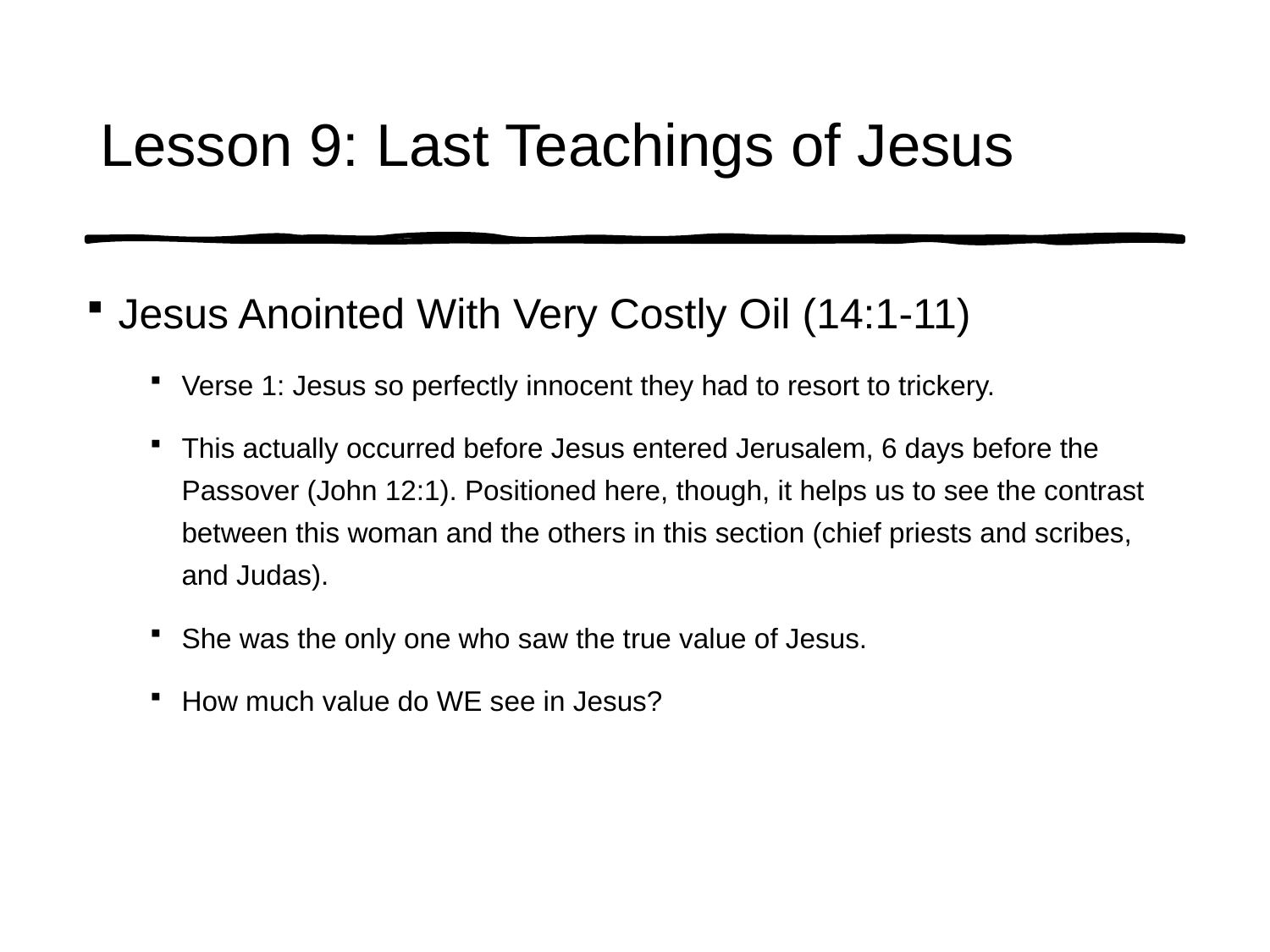

# Lesson 9: Last Teachings of Jesus
Jesus Anointed With Very Costly Oil (14:1-11)
Verse 1: Jesus so perfectly innocent they had to resort to trickery.
This actually occurred before Jesus entered Jerusalem, 6 days before the Passover (John 12:1). Positioned here, though, it helps us to see the contrast between this woman and the others in this section (chief priests and scribes, and Judas).
She was the only one who saw the true value of Jesus.
How much value do WE see in Jesus?